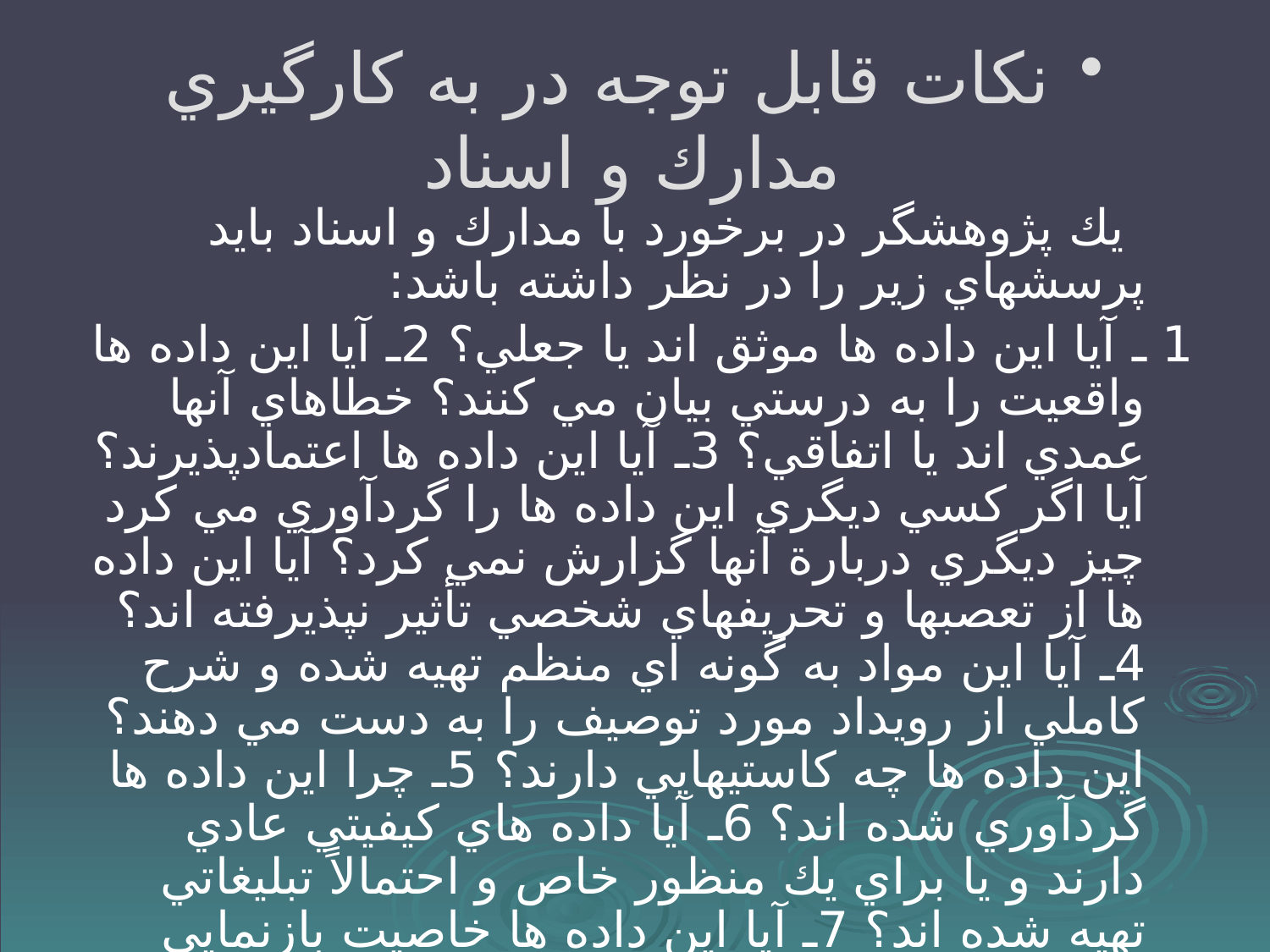

# نكات قابل توجه در به كارگيري مدارك و اسناد
    يك پژوهشگر در برخورد با مدارك و اسناد بايد پرسشهاي زير را در نظر داشته باشد:
1 ـ آيا اين داده ها موثق اند يا جعلي؟ 2ـ آيا اين داده ها واقعيت را به درستي بيان مي كنند؟ خطاهاي آنها عمدي اند يا اتفاقي؟ 3ـ آيا اين داده ها اعتمادپذيرند؟ آيا اگر كسي ديگري اين داده ها را گردآوري مي كرد چيز ديگري دربارة آنها گزارش نمي كرد؟ آيا اين داده ها از تعصبها و تحريفهاي شخصي تأثير نپذيرفته اند؟ 4ـ آيا اين مواد به گونه اي منظم تهيه شده و شرح كاملي از رويداد مورد توصيف را به دست مي دهند؟ اين داده ها چه كاستيهايي دارند؟ 5ـ چرا اين داده ها گردآوري شده اند؟ 6ـ آيا داده هاي كيفيتي عادي دارند و يا براي يك منظور خاص و احتمالاً تبليغاتي تهيه شده اند؟ 7ـ آيا اين داده ها خاصيت بازنمايي دارند.